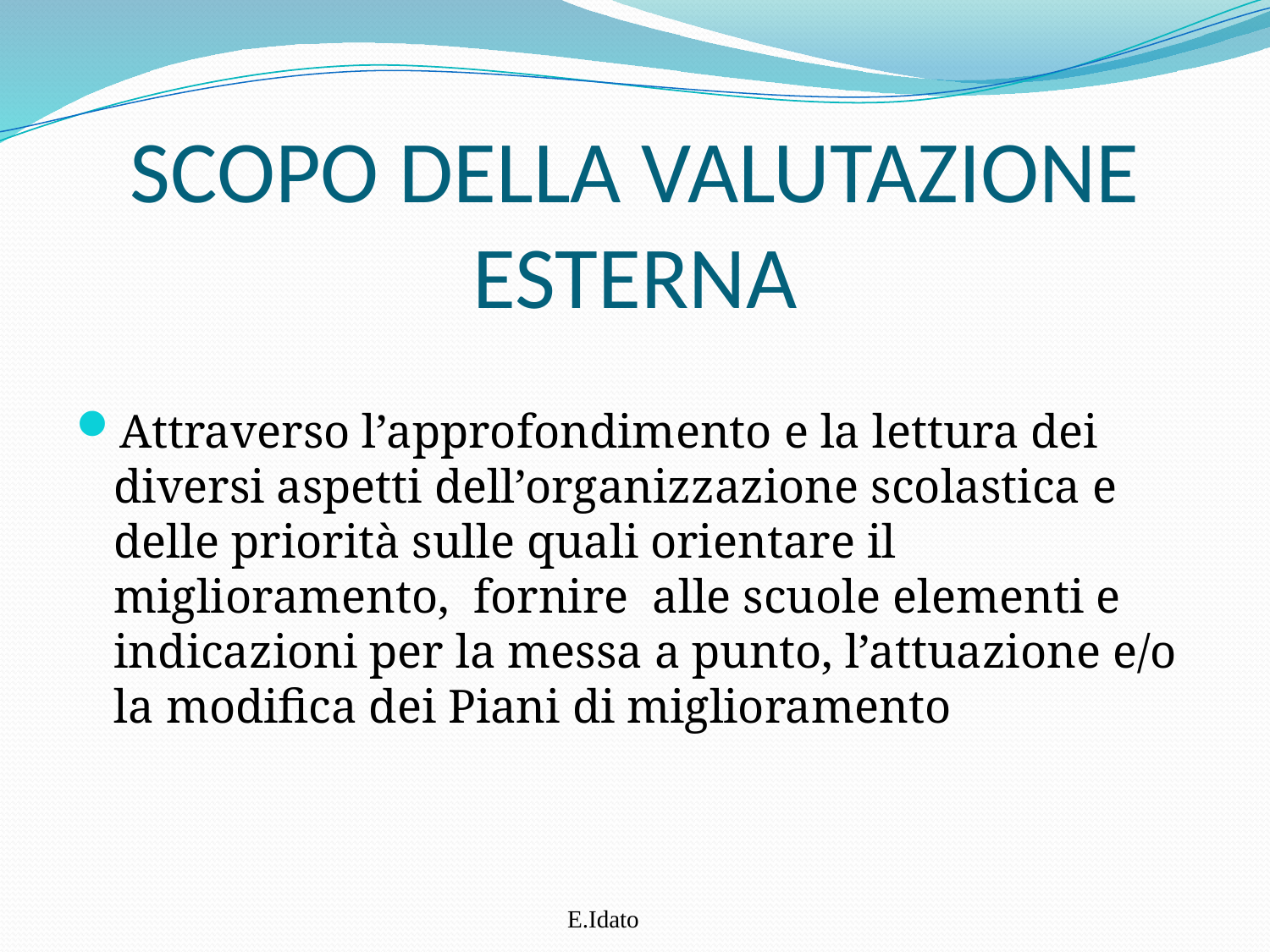

# SCOPO DELLA VALUTAZIONE ESTERNA
Attraverso l’approfondimento e la lettura dei diversi aspetti dell’organizzazione scolastica e delle priorità sulle quali orientare il miglioramento,  fornire  alle scuole elementi e indicazioni per la messa a punto, l’attuazione e/o la modifica dei Piani di miglioramento
E.Idato